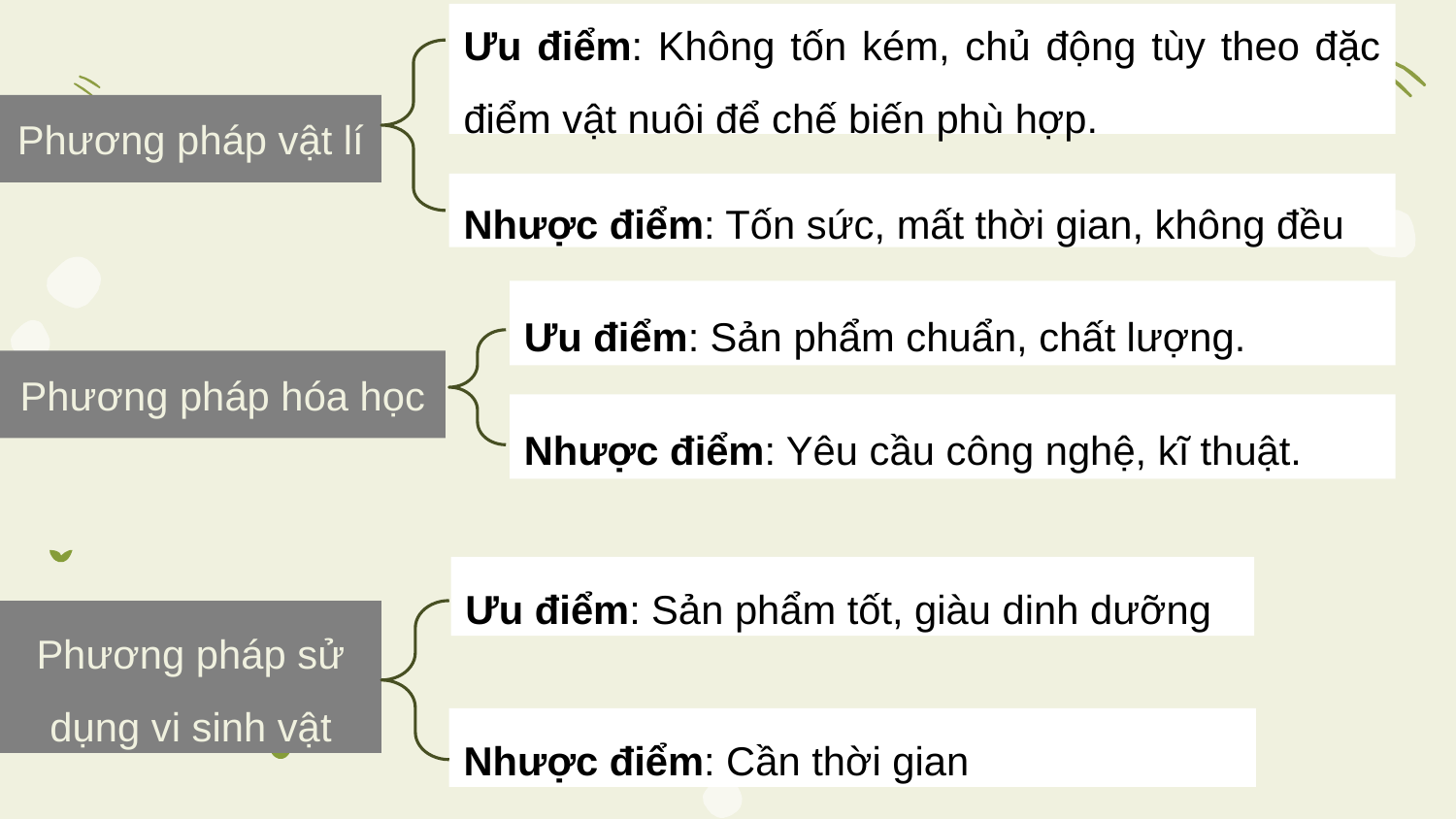

Ưu điểm: Không tốn kém, chủ động tùy theo đặc điểm vật nuôi để chế biến phù hợp.

Phương pháp vật lí
Nhược điểm: Tốn sức, mất thời gian, không đều
Ưu điểm: Sản phẩm chuẩn, chất lượng.

Phương pháp hóa học
Nhược điểm: Yêu cầu công nghệ, kĩ thuật.
Ưu điểm: Sản phẩm tốt, giàu dinh dưỡng
Phương pháp sử dụng vi sinh vật

Nhược điểm: Cần thời gian